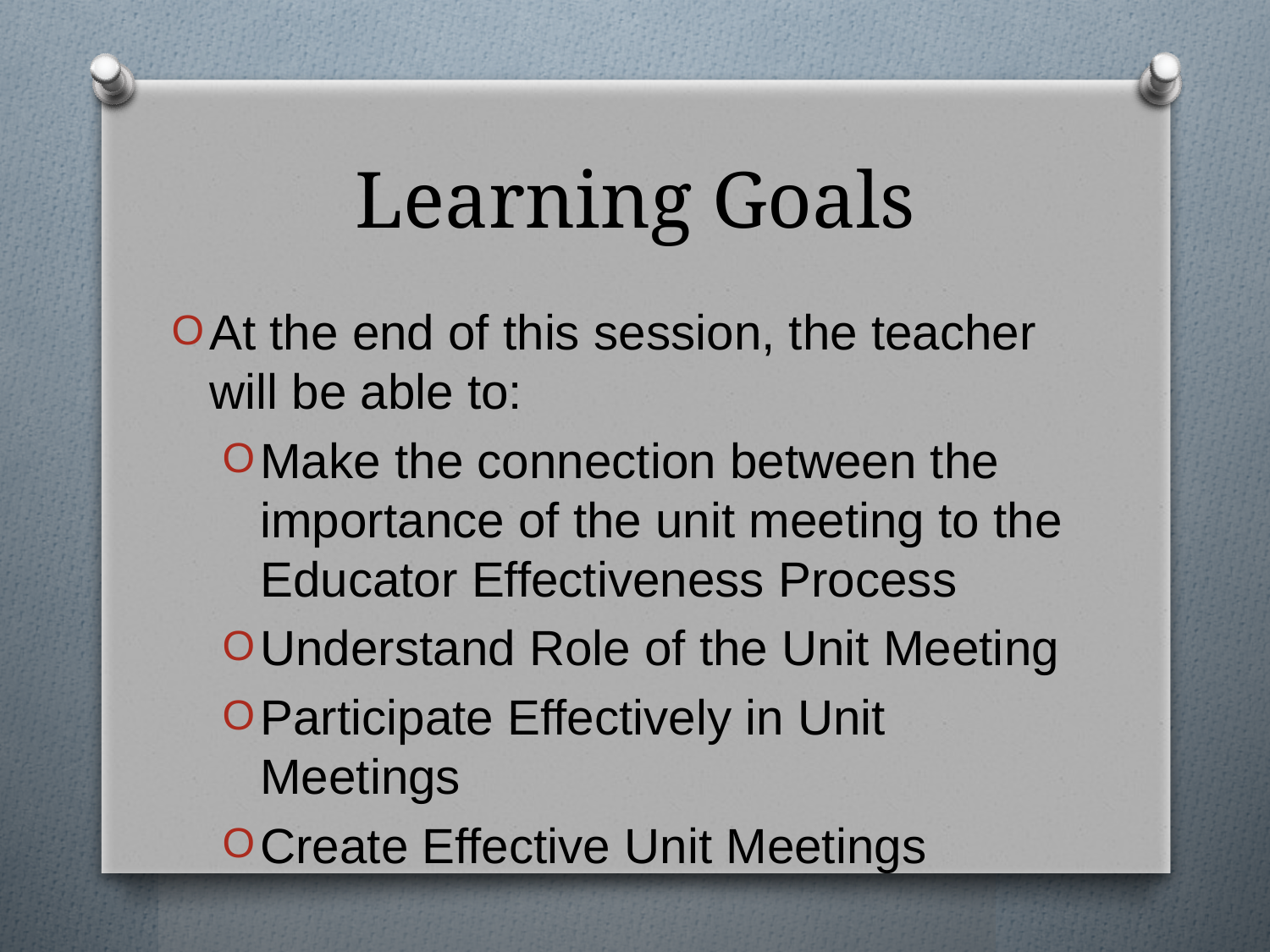

# Learning Goals
At the end of this session, the teacher will be able to:
Make the connection between the importance of the unit meeting to the Educator Effectiveness Process
Understand Role of the Unit Meeting
Participate Effectively in Unit Meetings
Create Effective Unit Meetings